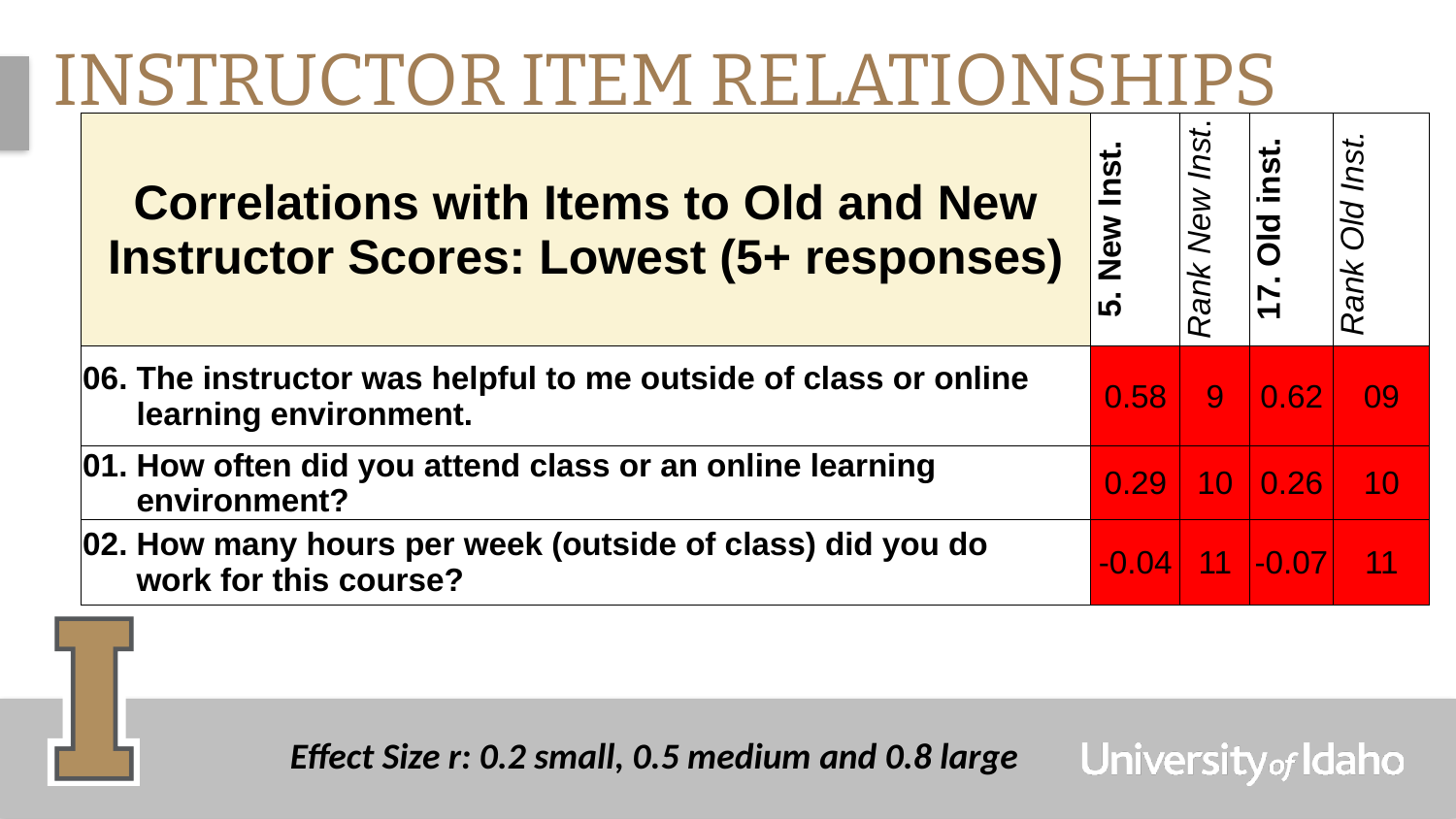

# Instructor Item Relationships
| Correlations with Items to Old and New Instructor Scores: Lowest (5+ responses) | 5. New Inst. | Rank New Inst. | 17. Old inst. | Rank Old Inst. |
| --- | --- | --- | --- | --- |
| 06. The instructor was helpful to me outside of class or online learning environment. | 0.58 | 9 | 0.62 | 09 |
| 01. How often did you attend class or an online learning environment? | 0.29 | 10 | 0.26 | 10 |
| 02. How many hours per week (outside of class) did you do work for this course? | -0.04 | 11 | -0.07 | 11 |
Effect Size r: 0.2 small, 0.5 medium and 0.8 large